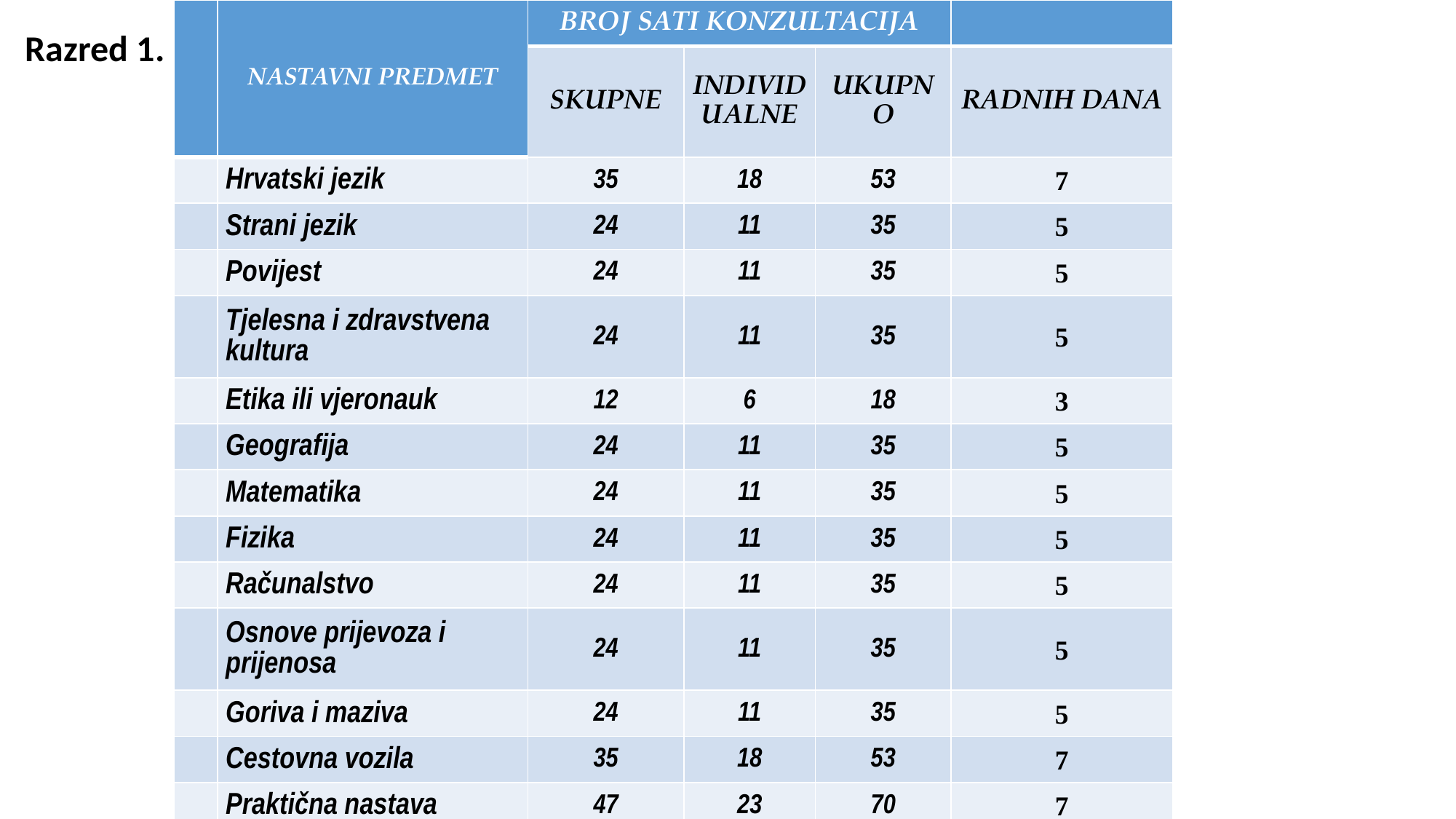

|  | NASTAVNI PREDMET | BROJ SATI KONZULTACIJA |  |  |  |
| --- | --- | --- | --- | --- | --- |
|  |  | SKUPNE | INDIVIDUALNE | UKUPNO | RADNIH DANA |
|  | Hrvatski jezik | 35 | 18 | 53 | 7 |
|  | Strani jezik | 24 | 11 | 35 | 5 |
|  | Povijest | 24 | 11 | 35 | 5 |
|  | Tjelesna i zdravstvena kultura | 24 | 11 | 35 | 5 |
|  | Etika ili vjeronauk | 12 | 6 | 18 | 3 |
|  | Geografija | 24 | 11 | 35 | 5 |
|  | Matematika | 24 | 11 | 35 | 5 |
|  | Fizika | 24 | 11 | 35 | 5 |
|  | Računalstvo | 24 | 11 | 35 | 5 |
|  | Osnove prijevoza i prijenosa | 24 | 11 | 35 | 5 |
|  | Goriva i maziva | 24 | 11 | 35 | 5 |
|  | Cestovna vozila | 35 | 18 | 53 | 7 |
|  | Praktična nastava | 47 | 23 | 70 | 7 |
|  | Ukupno |  |  |  | 69 |
Razred 1.